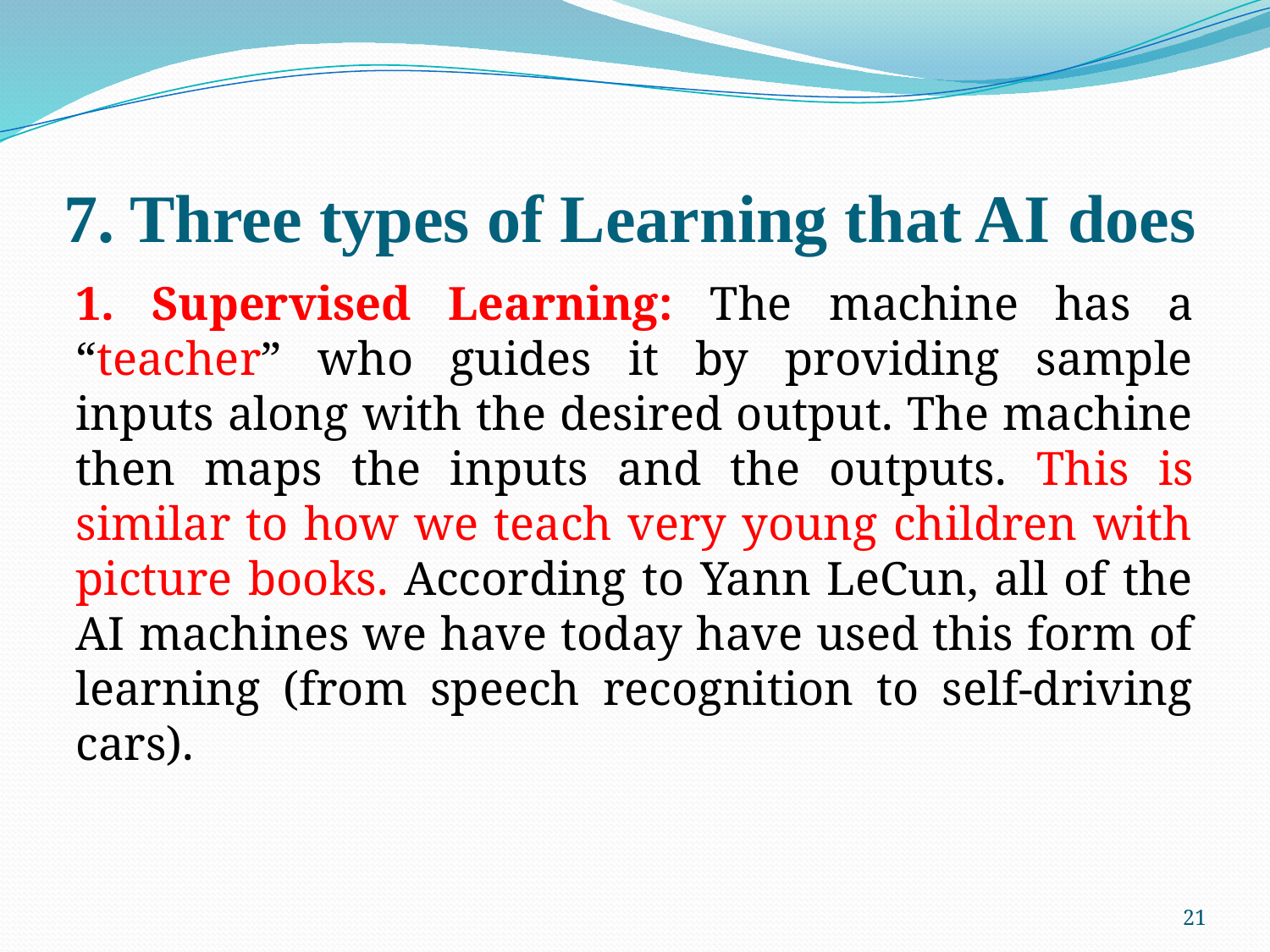

# 7. Three types of Learning that AI does
1. Supervised Learning: The machine has a “teacher” who guides it by providing sample inputs along with the desired output. The machine then maps the inputs and the outputs. This is similar to how we teach very young children with picture books. According to Yann LeCun, all of the AI machines we have today have used this form of learning (from speech recognition to self-driving cars).

21